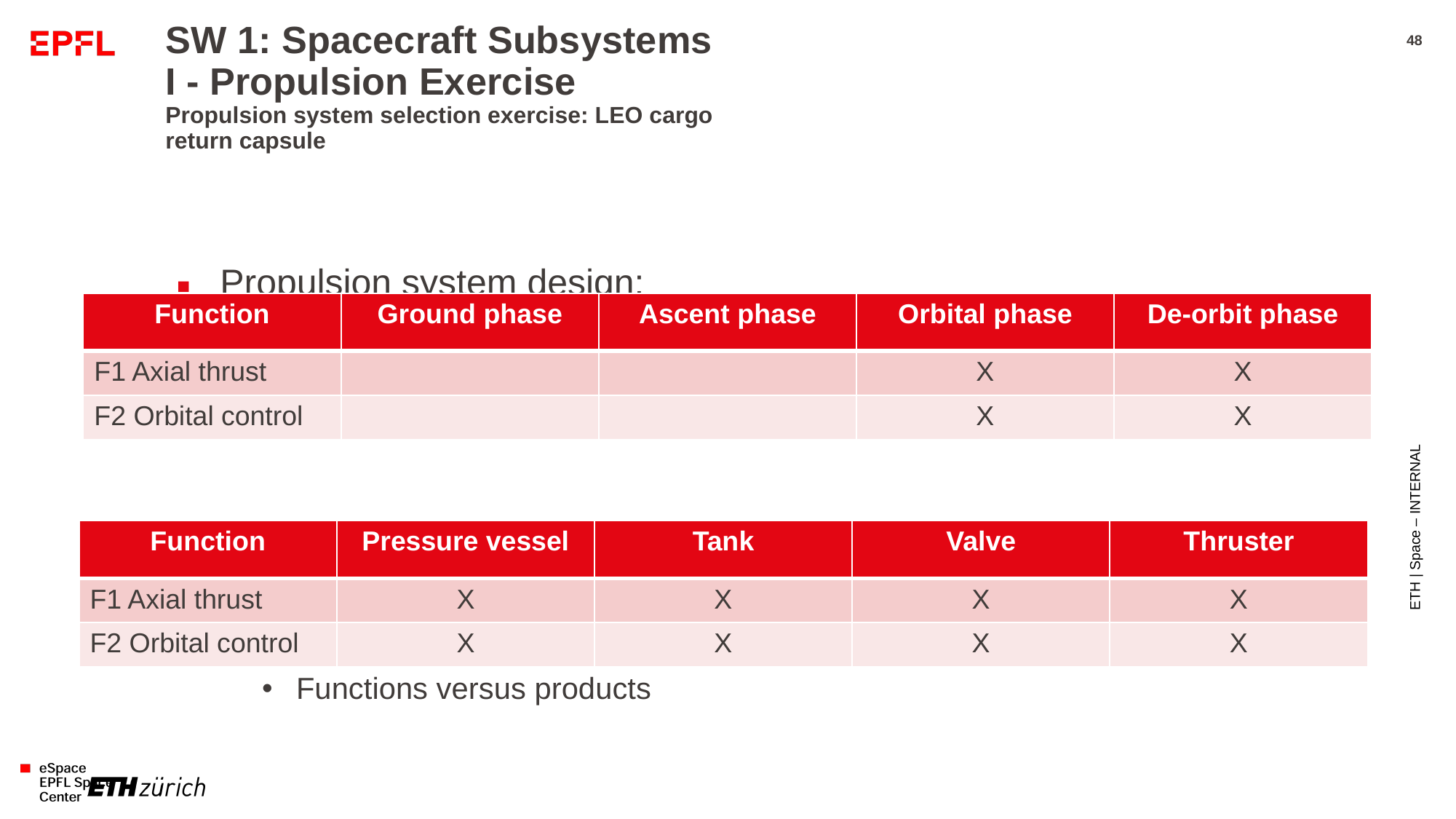

3/4/2025
# SW 1: Spacecraft Subsystems I - Propulsion Exercise Propulsion system selection exercise: LEO cargo return capsule
48
Propulsion system design:
Functional matrices?
Functions versus phases

Functions versus products
| Function | Ground phase | Ascent phase | Orbital phase | De-orbit phase |
| --- | --- | --- | --- | --- |
| F1 Axial thrust |  |  | X | X |
| F2 Orbital control |  |  | X | X |
ETH | Space – INTERNAL
| Function | Pressure vessel | Tank | Valve | Thruster |
| --- | --- | --- | --- | --- |
| F1 Axial thrust | X | X | X | X |
| F2 Orbital control | X | X | X | X |